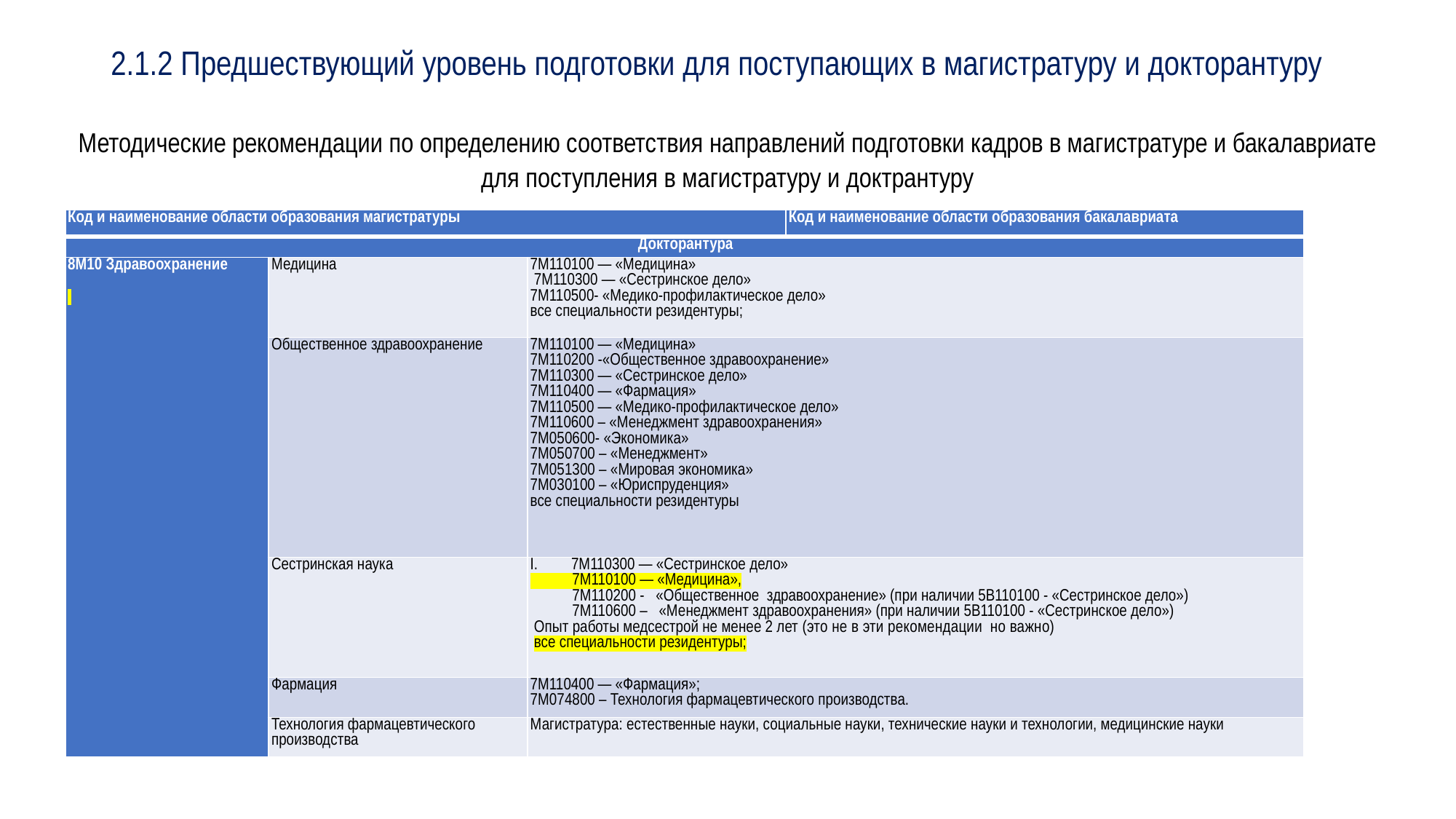

# 2.1.2 Предшествующий уровень подготовки для поступающих в магистратуру и докторантуру
Методические рекомендации по определению соответствия направлений подготовки кадров в магистратуре и бакалавриате для поступления в магистратуру и доктрантуру
| Код и наименование области образования магистратуры |  |  | Код и наименование области образования бакалавриата |
| --- | --- | --- | --- |
| Докторантура |  |  |  |
| 8M10 Здравоохранение | Медицина | 7М110100 — «Медицина»  7М110300 — «Сестринское дело» 7М110500- «Медико-профилактическое дело» все специальности резидентуры; | 7М110100 — «Медицина»  7М110300 — «Сестринское дело» 7М110500- «Медико-профилактическое дело» все специальности резидентуры; |
|  | Общественное здравоохранение | 7М110100 — «Медицина» 7М110200 -«Общественное здравоохранение» 7М110300 — «Сестринское дело» 7М110400 — «Фармация» 7М110500 — «Медико-профилактическое дело» 7М110600 – «Менеджмент здравоохранения» 7М050600- «Экономика» 7М050700 – «Менеджмент» 7М051300 – «Мировая экономика» 7М030100 – «Юриспруденция» все специальности резидентуры | 7М110100 — «Медицина» 7М110200 -«Общественное здравоохранение» 7М110300 — «Сестринское дело» 7М110400 — «Фармация» 7М110500 — «Медико-профилактическое дело» 7М110600 – «Менеджмент здравоохранения» 7М050600- «Экономика» 7М050700 – «Менеджмент» 7М051300 – «Мировая экономика» 7М030100 – «Юриспруденция» все специальности резидентуры |
|  | Сестринская наука | 7М110300 — «Сестринское дело» 7М110100 — «Медицина», 7М110200 - «Общественное здравоохранение» (при наличии 5В110100 - «Сестринское дело») 7М110600 – «Менеджмент здравоохранения» (при наличии 5В110100 - «Сестринское дело»)  Опыт работы медсестрой не менее 2 лет (это не в эти рекомендации но важно)  все специальности резидентуры; | 7М110300 — «Сестринское дело» 7М110100 — «Медицина», 7М110200 - «Общественное здравоохранение» (при наличии 5В110100 - «Сестринское дело») 7М110600 – «Менеджмент здравоохранения» (при наличии 5В110100 - «Сестринское дело»)   Опыт работы медсестрой не менее 2 лет (это не в эти рекомендации но важно)   все специальности резидентуры; |
|  | Фармация | 7М110400 — «Фармация»; 7М074800 – Технология фармацевтического производства. | 7М110400 — «Фармация»; 7М074800 – Технология фармацевтического производства. |
|  | Технология фармацевтического производства | Магистратура: естественные науки, социальные науки, технические науки и технологии, медицинские науки | Магистратура: естественные науки, социальные науки, технические науки и технологии, медицинские науки |